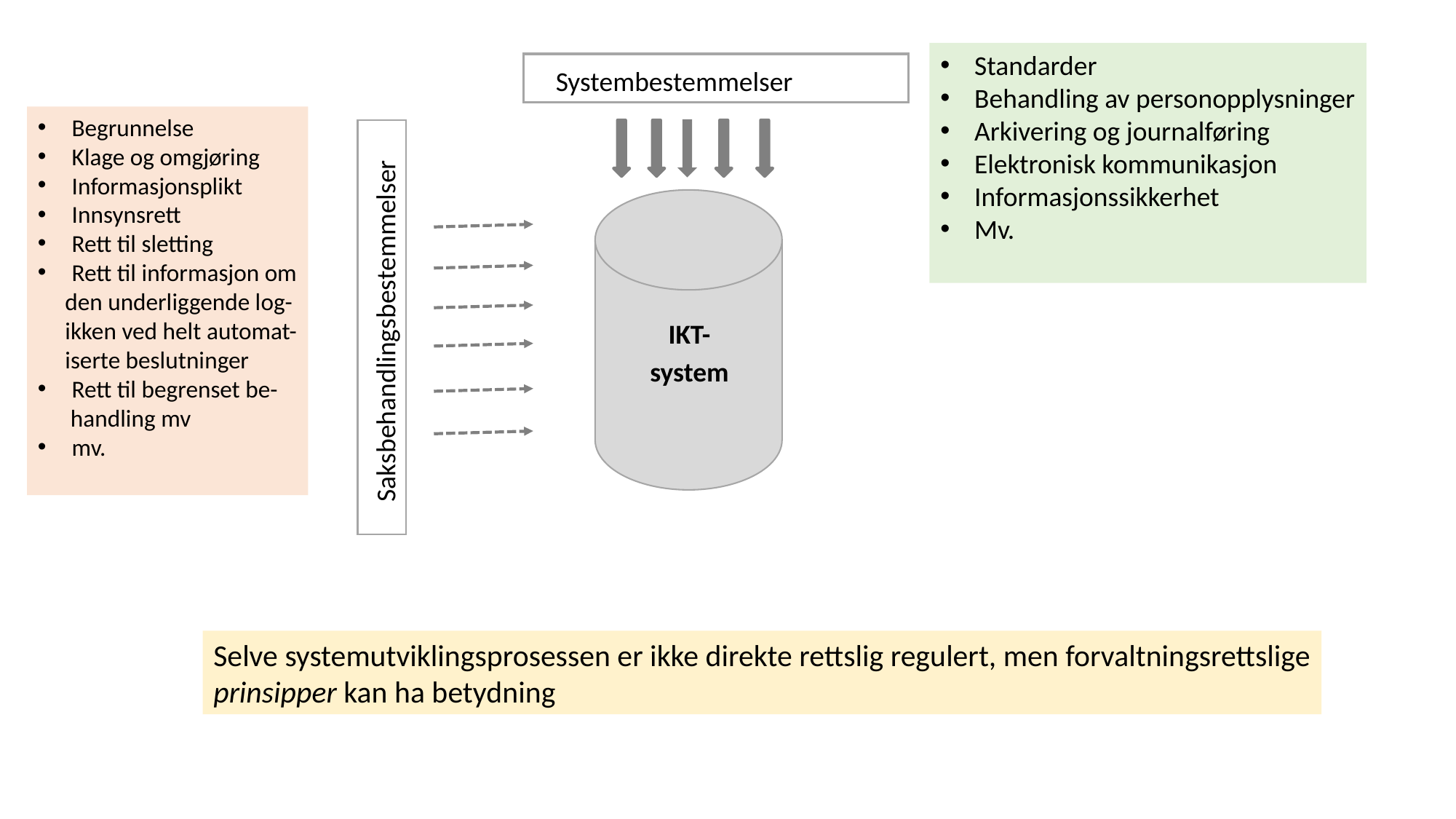

Standarder
Behandling av personopplysninger
Arkivering og journalføring
Elektronisk kommunikasjon
Informasjonssikkerhet
Mv.

Systembestemmelser

Saksbehandlingsbestemmelser

IKT-system
Begrunnelse
Klage og omgjøring
Informasjonsplikt
Innsynsrett
Rett til sletting
Rett til informasjon om
     den underliggende log-
     ikken ved helt automat-
     iserte beslutninger
Rett til begrenset be-
      handling mv
mv.

Selve systemutviklingsprosessen er ikke direkte rettslig regulert, men forvaltningsrettslige
prinsipper kan ha betydning